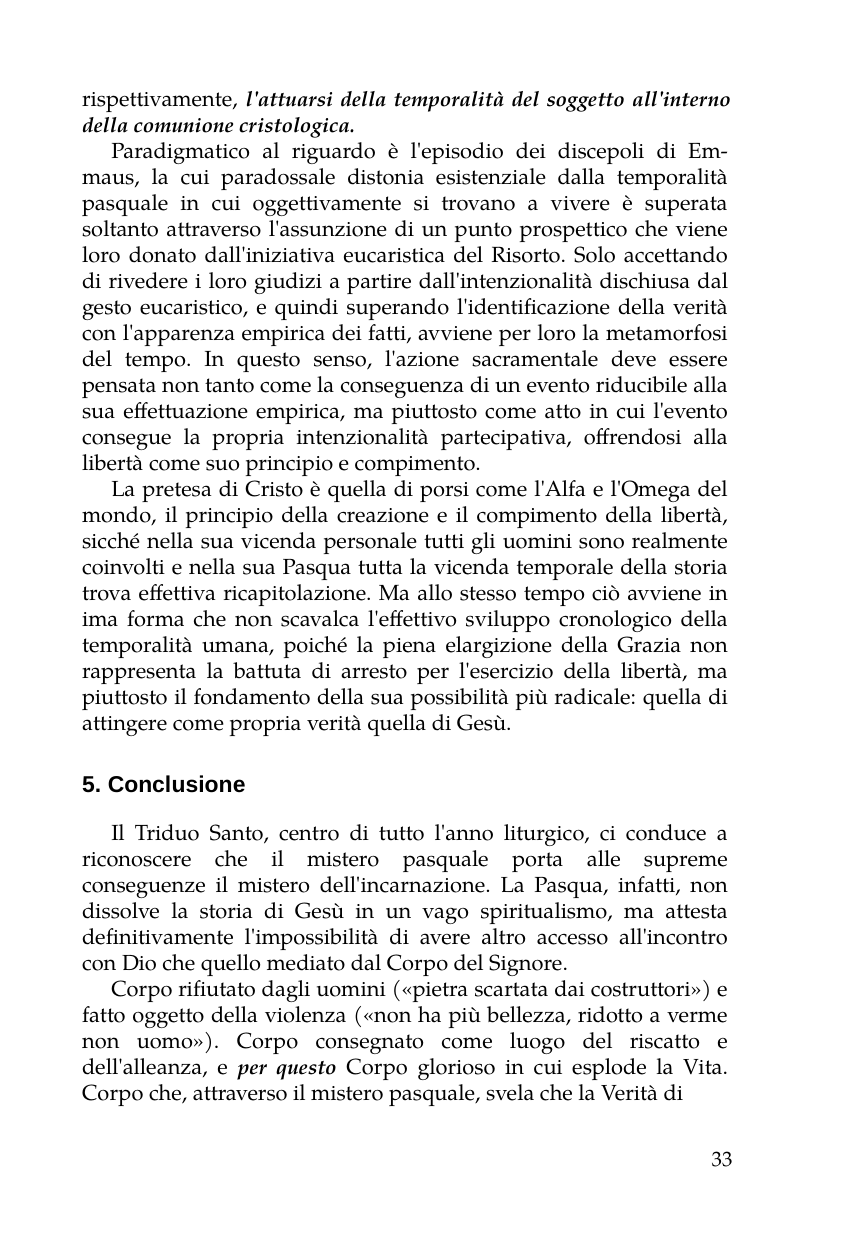

rispettivamente, l'attuarsi della temporalità del soggetto all'interno della comunione cristologica.
Paradigmatico al riguardo è l'episodio dei discepoli di Em-maus, la cui paradossale distonia esistenziale dalla temporalità pasquale in cui oggettivamente si trovano a vivere è superata soltanto attraverso l'assunzione di un punto prospettico che viene loro donato dall'iniziativa eucaristica del Risorto. Solo accettando di rivedere i loro giudizi a partire dall'intenzionalità dischiusa dal gesto eucaristico, e quindi superando l'identificazione della verità con l'apparenza empirica dei fatti, avviene per loro la metamorfosi del tempo. In questo senso, l'azione sacramentale deve essere pensata non tanto come la conseguenza di un evento riducibile alla sua effettuazione empirica, ma piuttosto come atto in cui l'evento consegue la propria intenzionalità partecipativa, offrendosi alla libertà come suo principio e compimento.
La pretesa di Cristo è quella di porsi come l'Alfa e l'Omega del mondo, il principio della creazione e il compimento della libertà, sicché nella sua vicenda personale tutti gli uomini sono realmente coinvolti e nella sua Pasqua tutta la vicenda temporale della storia trova effettiva ricapitolazione. Ma allo stesso tempo ciò avviene in ima forma che non scavalca l'effettivo sviluppo cronologico della temporalità umana, poiché la piena elargizione della Grazia non rappresenta la battuta di arresto per l'esercizio della libertà, ma piuttosto il fondamento della sua possibilità più radicale: quella di attingere come propria verità quella di Gesù.
5. Conclusione
Il Triduo Santo, centro di tutto l'anno liturgico, ci conduce a riconoscere che il mistero pasquale porta alle supreme conseguenze il mistero dell'incarnazione. La Pasqua, infatti, non dissolve la storia di Gesù in un vago spiritualismo, ma attesta definitivamente l'impossibilità di avere altro accesso all'incontro con Dio che quello mediato dal Corpo del Signore.
Corpo rifiutato dagli uomini («pietra scartata dai costruttori») e fatto oggetto della violenza («non ha più bellezza, ridotto a verme non uomo»). Corpo consegnato come luogo del riscatto e dell'alleanza, e per questo Corpo glorioso in cui esplode la Vita. Corpo che, attraverso il mistero pasquale, svela che la Verità di
33